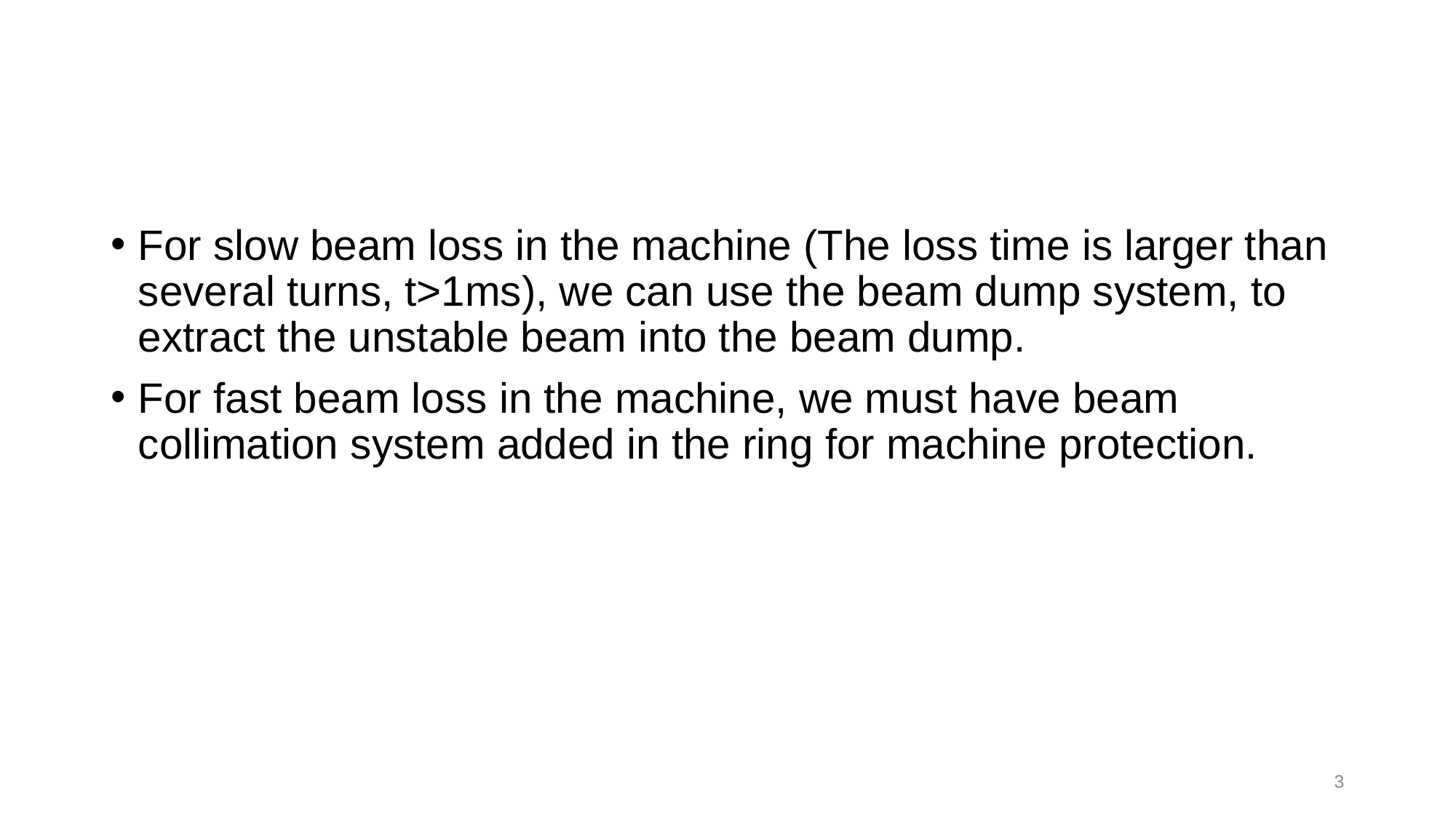

For slow beam loss in the machine (The loss time is larger than several turns, t>1ms), we can use the beam dump system, to extract the unstable beam into the beam dump.
For fast beam loss in the machine, we must have beam collimation system added in the ring for machine protection.
3